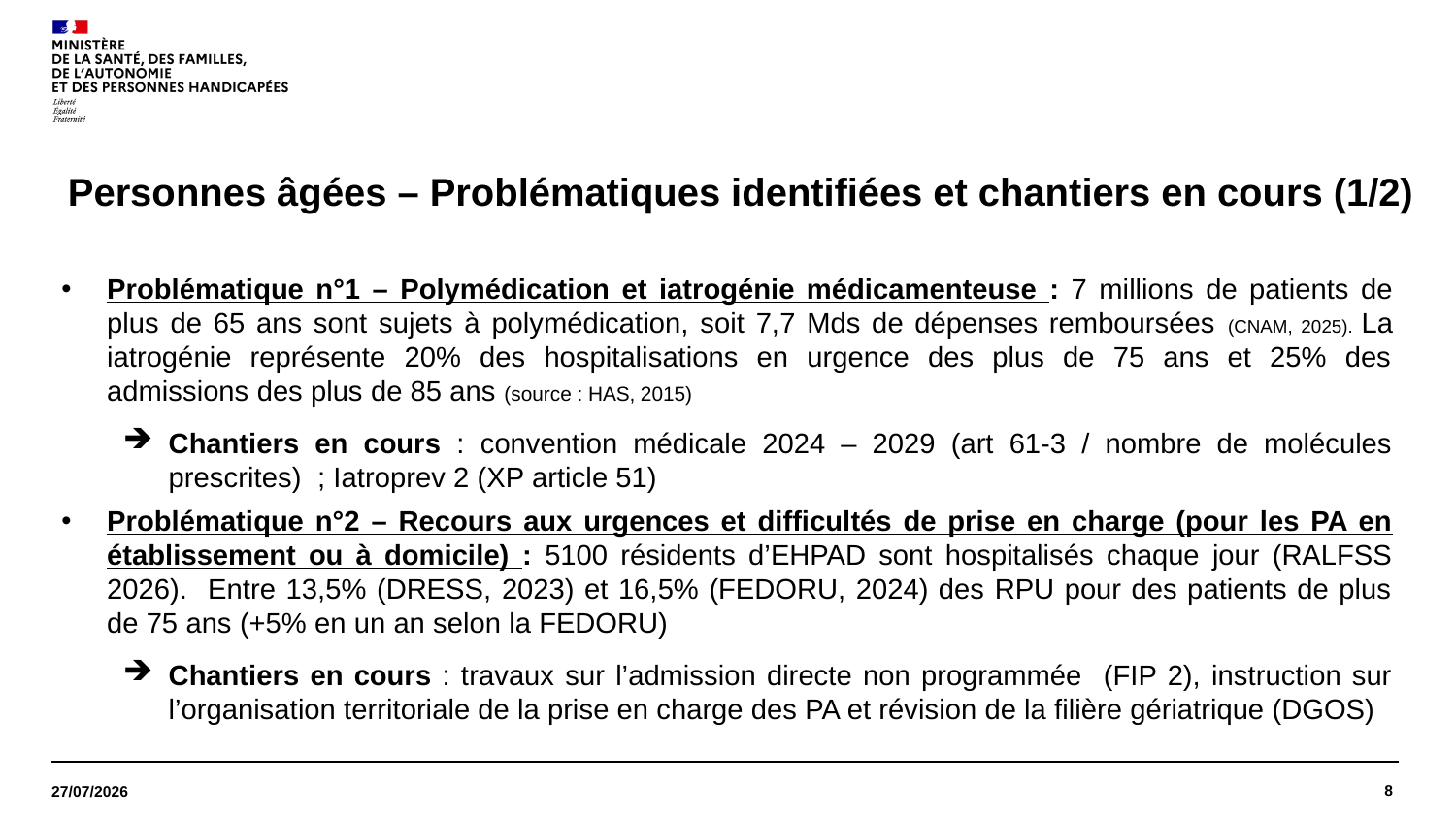

# Personnes âgées – Problématiques identifiées et chantiers en cours (1/2)
Problématique n°1 – Polymédication et iatrogénie médicamenteuse : 7 millions de patients de plus de 65 ans sont sujets à polymédication, soit 7,7 Mds de dépenses remboursées (CNAM, 2025). La iatrogénie représente 20% des hospitalisations en urgence des plus de 75 ans et 25% des admissions des plus de 85 ans (source : HAS, 2015)
Chantiers en cours : convention médicale 2024 – 2029 (art 61-3 / nombre de molécules prescrites)  ; Iatroprev 2 (XP article 51)
Problématique n°2 – Recours aux urgences et difficultés de prise en charge (pour les PA en établissement ou à domicile) : 5100 résidents d’EHPAD sont hospitalisés chaque jour (RALFSS 2026).  Entre 13,5% (DRESS, 2023) et 16,5% (FEDORU, 2024) des RPU pour des patients de plus de 75 ans (+5% en un an selon la FEDORU)
Chantiers en cours : travaux sur l’admission directe non programmée  (FIP 2), instruction sur l’organisation territoriale de la prise en charge des PA et révision de la filière gériatrique (DGOS)
8
27/07/2026